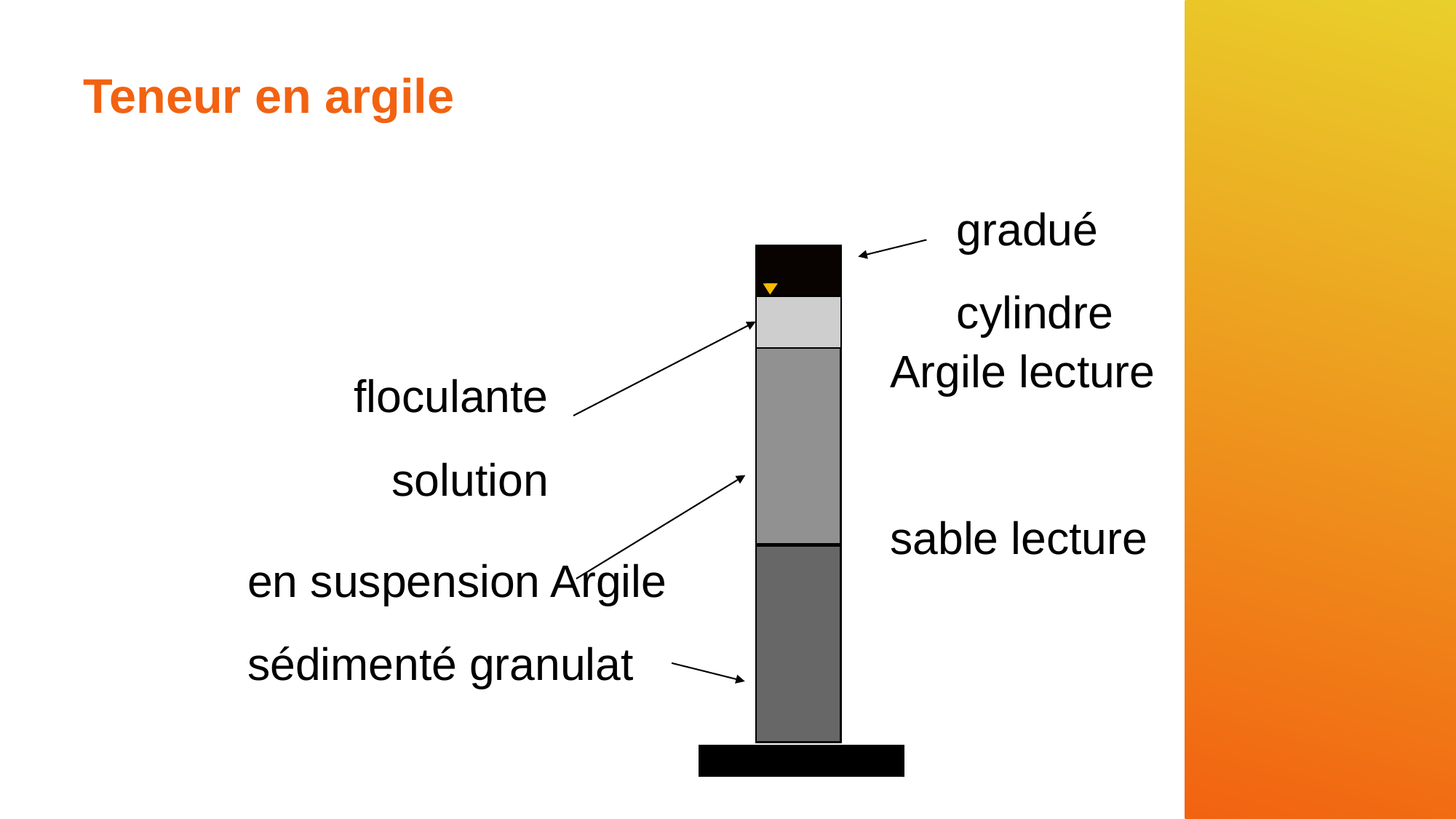

# Teneur en argile
gradué
cylindre

Argile lecture

sable lecture

floculante
solution

en suspension Argile
sédimenté granulat